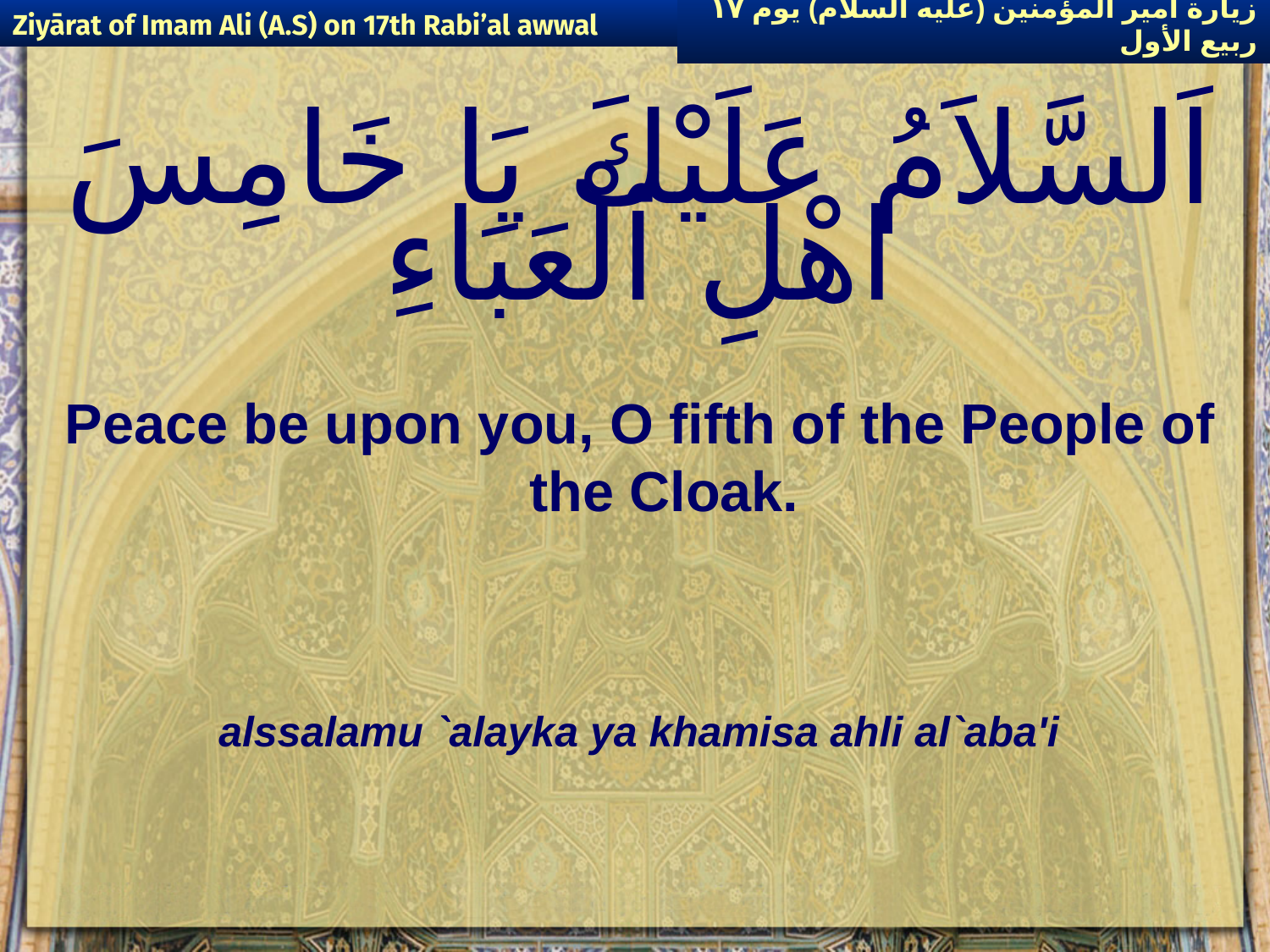

Ziyārat of Imam Ali (A.S) on 17th Rabi’al awwal
زيارة أمير المؤمنين (عليه السلام) يوم ١٧ ربيع الأول
# اَلسَّلاَمُ عَلَيْكَ يَا خَامِسَ اهْلِ ٱلْعَبَاءِ
Peace be upon you, O fifth of the People of the Cloak.
alssalamu `alayka ya khamisa ahli al`aba'i